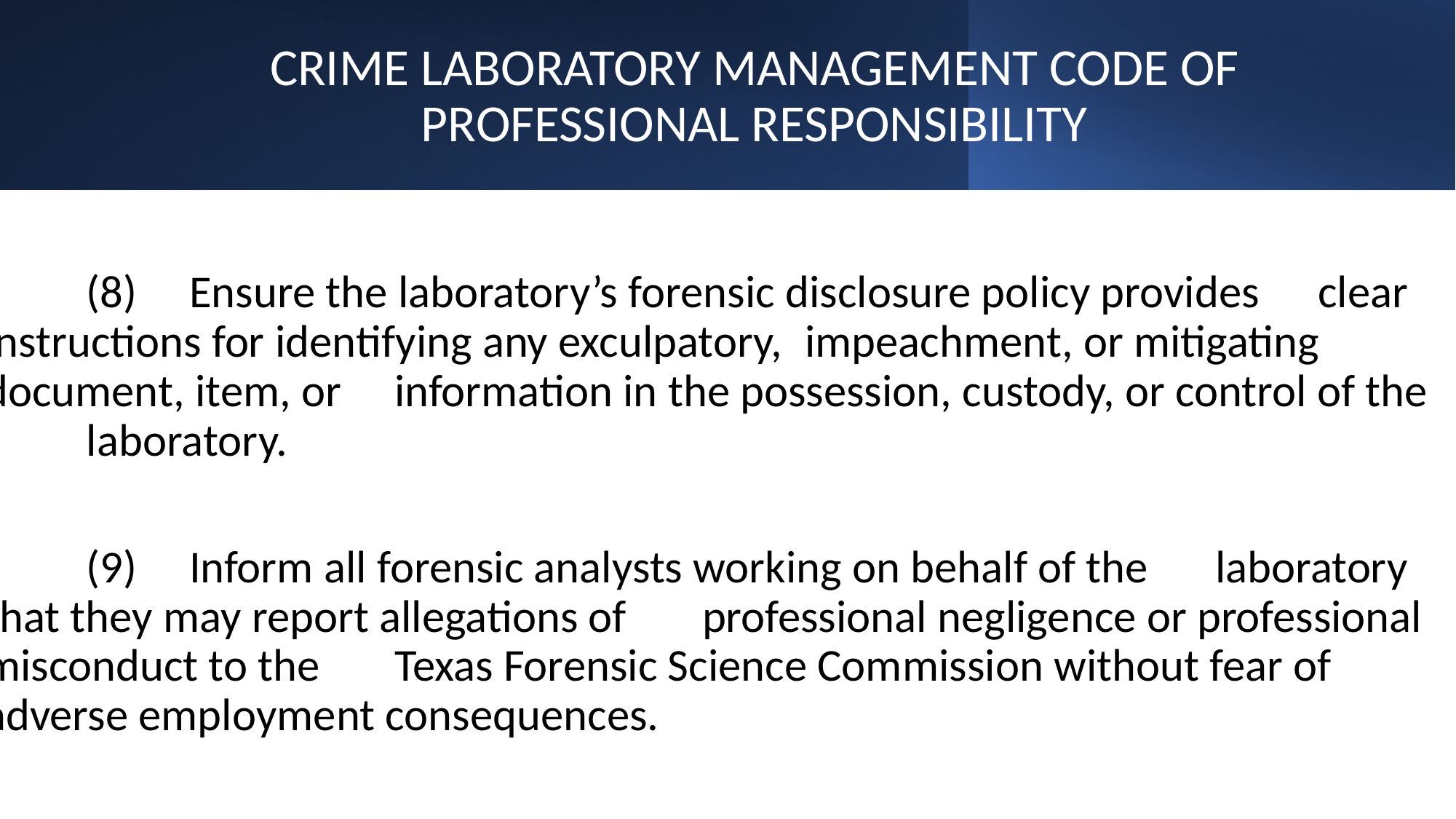

# CRIME LABORATORY MANAGEMENT CODE OF PROFESSIONAL RESPONSIBILITY
	(8) 	Ensure the laboratory’s forensic disclosure policy provides 			clear instructions for identifying any exculpatory, 					impeachment, or mitigating document, item, or 					information in the possession, custody, or control of the 			laboratory.

	(9) 	Inform all forensic analysts working on behalf of the 				laboratory that they may report allegations of 					professional negligence or professional misconduct to the 			Texas Forensic Science Commission without fear of 				adverse employment consequences.